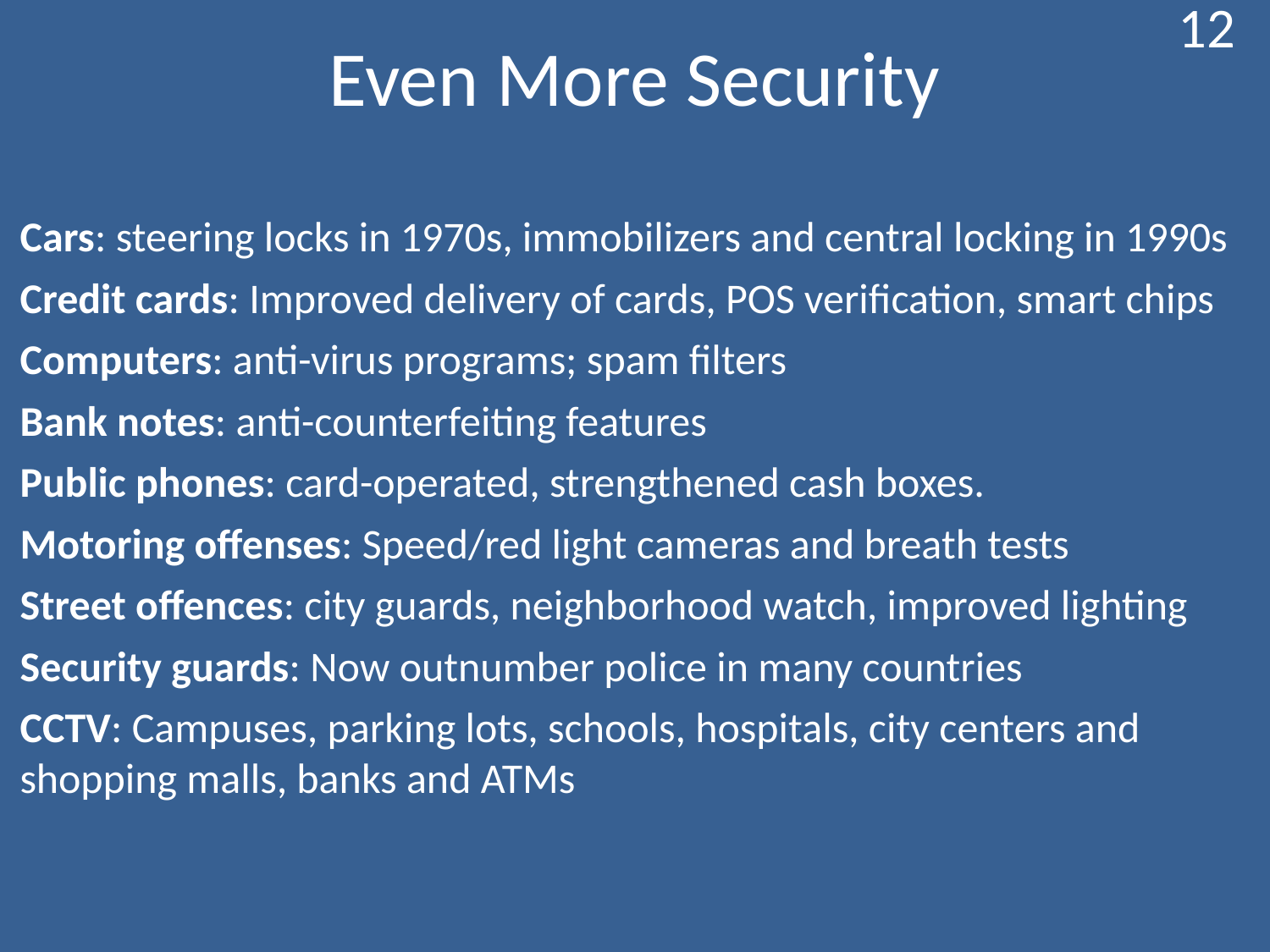

12
# Even More Security
Cars: steering locks in 1970s, immobilizers and central locking in 1990s
Credit cards: Improved delivery of cards, POS verification, smart chips
Computers: anti-virus programs; spam filters
Bank notes: anti-counterfeiting features
Public phones: card-operated, strengthened cash boxes.
Motoring offenses: Speed/red light cameras and breath tests
Street offences: city guards, neighborhood watch, improved lighting
Security guards: Now outnumber police in many countries
CCTV: Campuses, parking lots, schools, hospitals, city centers and shopping malls, banks and ATMs